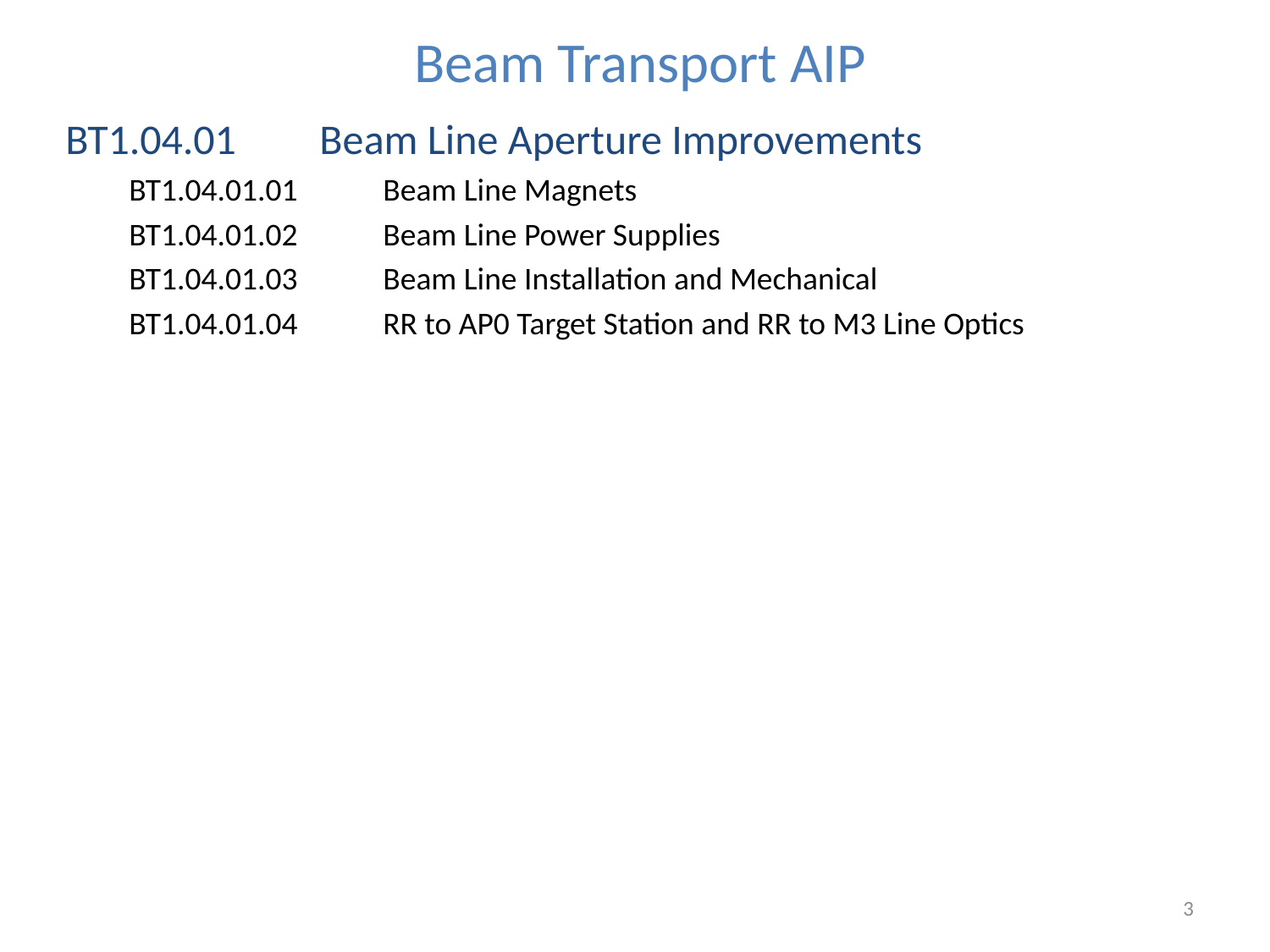

# Beam Transport AIP
BT1.04.01	Beam Line Aperture Improvements
BT1.04.01.01	Beam Line Magnets
BT1.04.01.02	Beam Line Power Supplies
BT1.04.01.03	Beam Line Installation and Mechanical
BT1.04.01.04	RR to AP0 Target Station and RR to M3 Line Optics
3